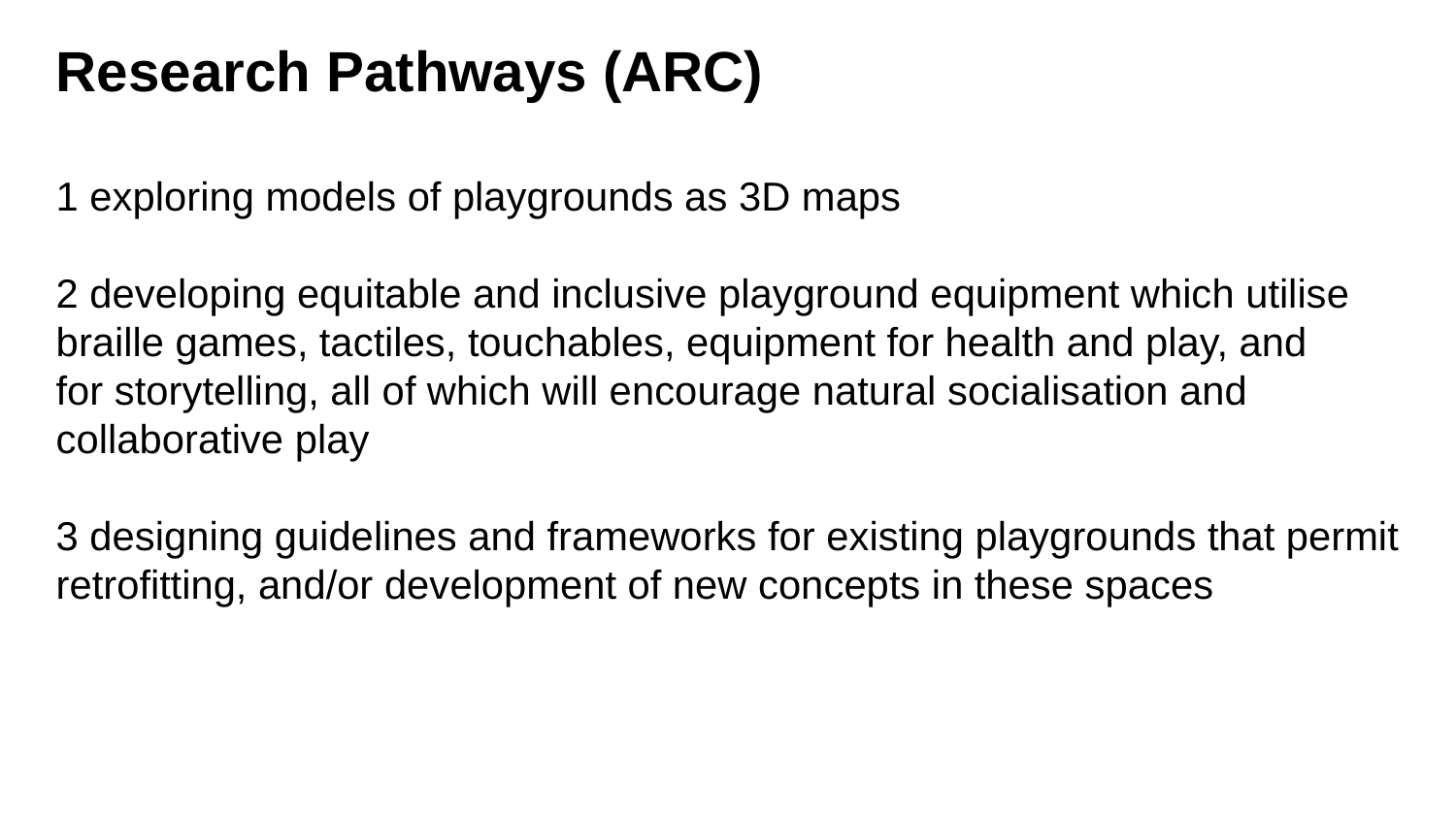

Research Pathways (ARC)

1 exploring models of playgrounds as 3D maps

2 developing equitable and inclusive playground equipment which utilise braille games, tactiles, touchables, equipment for health and play, and
for storytelling, all of which will encourage natural socialisation and collaborative play

3 designing guidelines and frameworks for existing playgrounds that permit retrofitting, and/or development of new concepts in these spaces